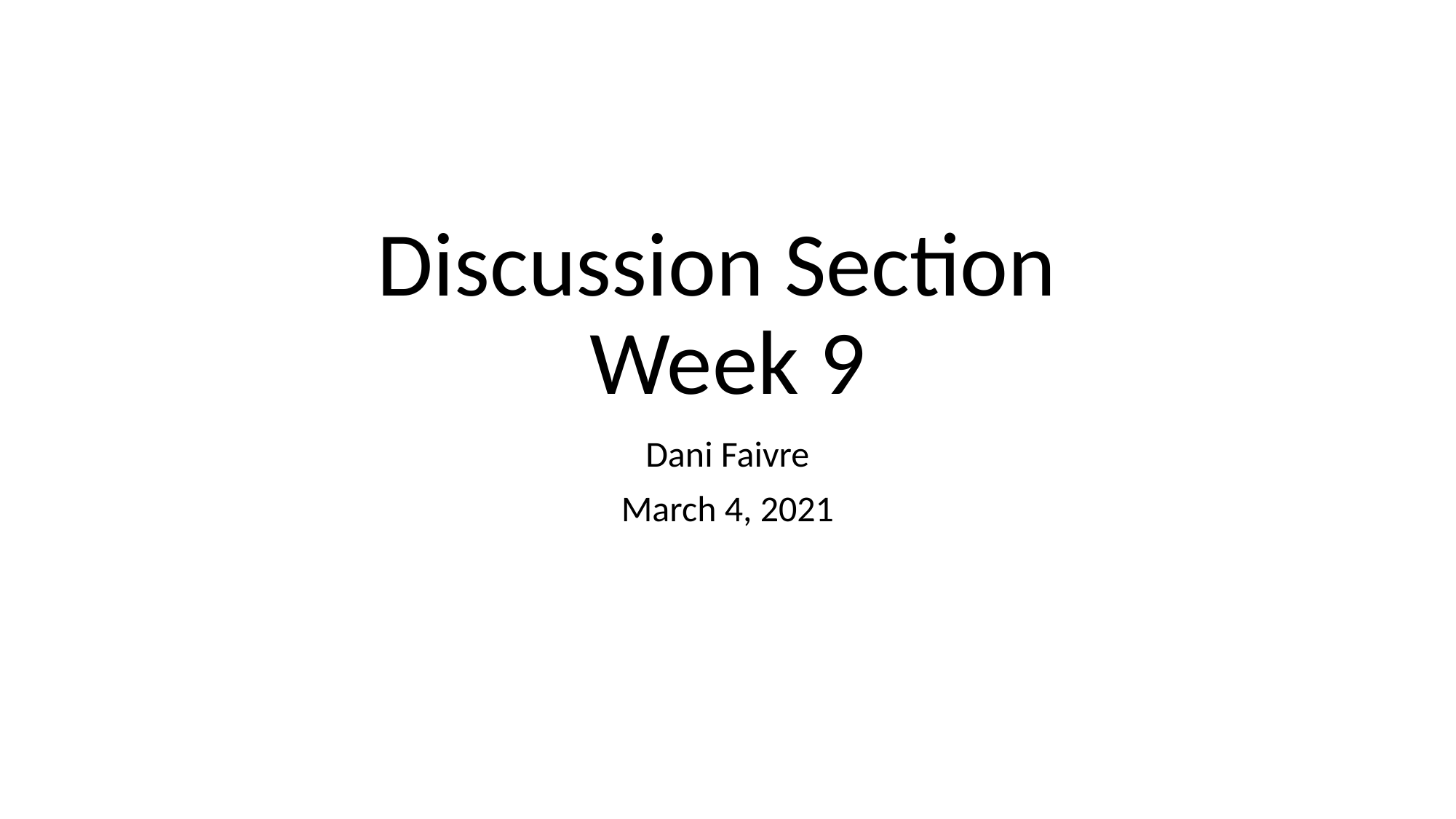

# Discussion Section Week 9
Dani Faivre
March 4, 2021